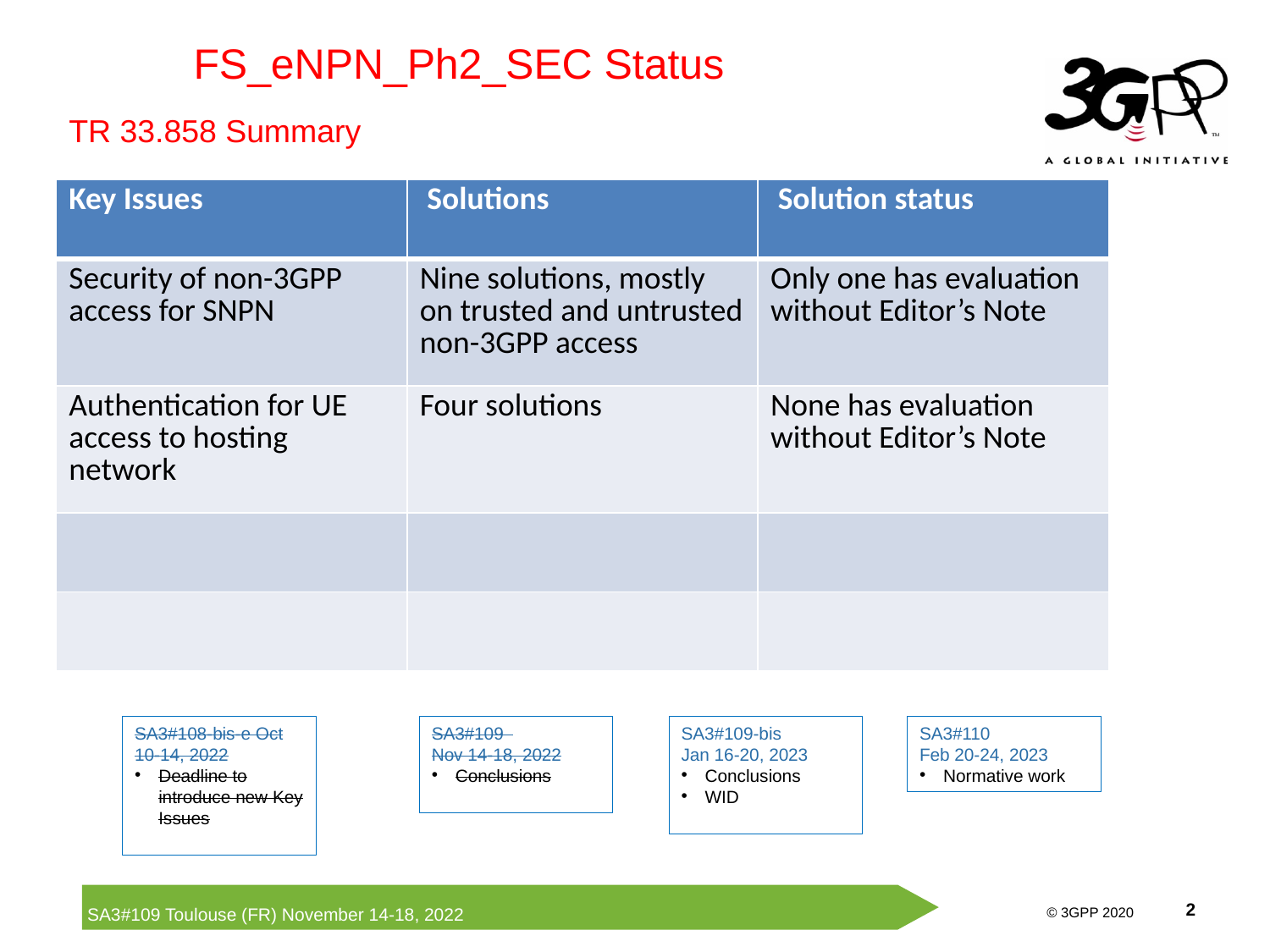

FS_eNPN_Ph2_SEC Status
TR 33.858 Summary
| Key Issues | Solutions | Solution status |
| --- | --- | --- |
| Security of non-3GPP access for SNPN | Nine solutions, mostly on trusted and untrusted non-3GPP access | Only one has evaluation without Editor’s Note |
| Authentication for UE access to hosting network | Four solutions | None has evaluation without Editor’s Note |
|  |  |  |
|  |  |  |
SA3#108-bis-e Oct 10-14, 2022
Deadline to introduce new Key Issues

SA3#109
Nov 14-18, 2022
Conclusions

SA3#109-bis
Jan 16-20, 2023
Conclusions
WID

SA3#110
Feb 20-24, 2023
Normative work